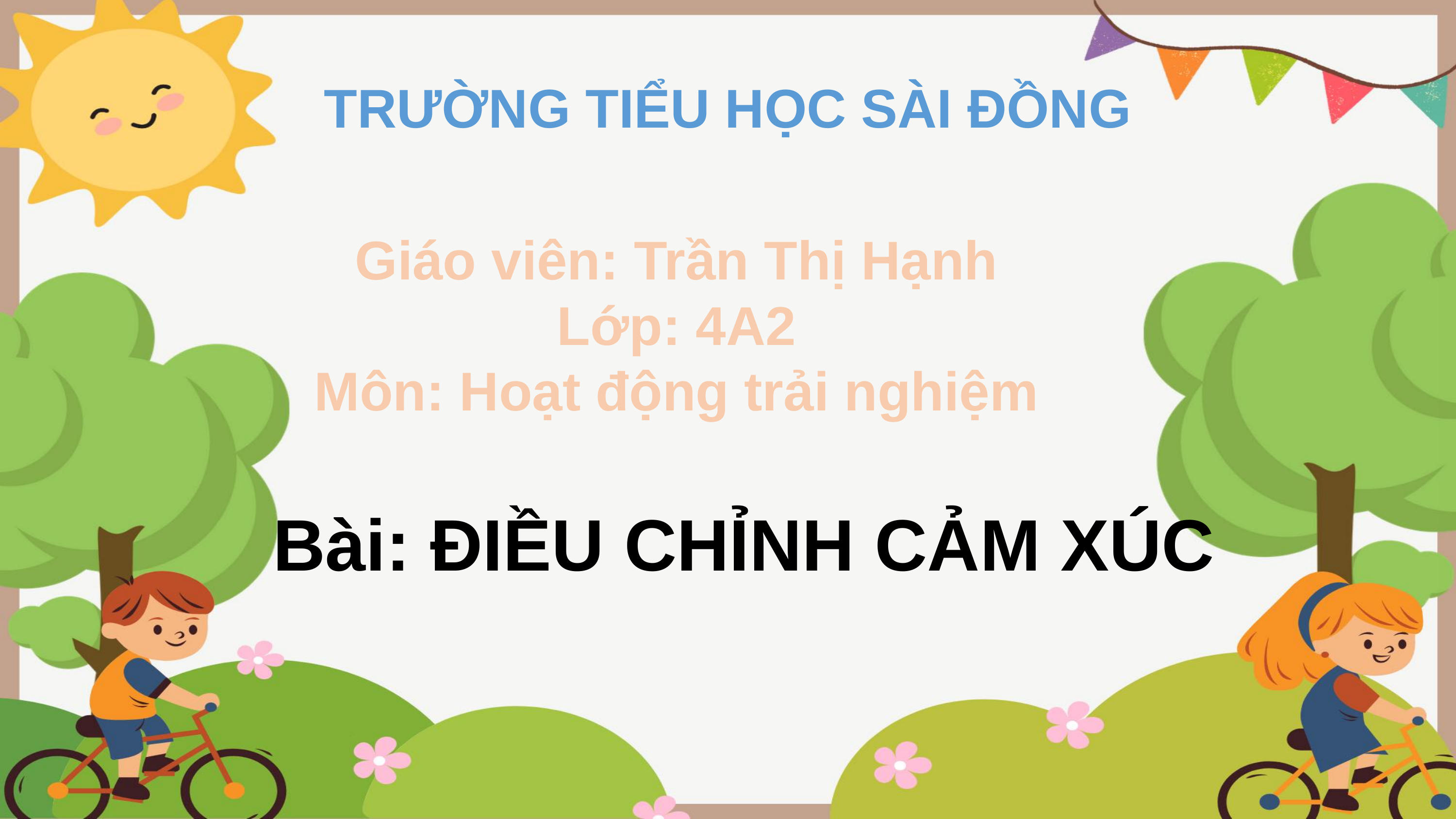

TRƯỜNG TIỂU HỌC SÀI ĐỒNG
Giáo viên: Trần Thị Hạnh
Lớp: 4A2
Môn: Hoạt động trải nghiệm
Bài: ĐIỀU CHỈNH CẢM XÚC